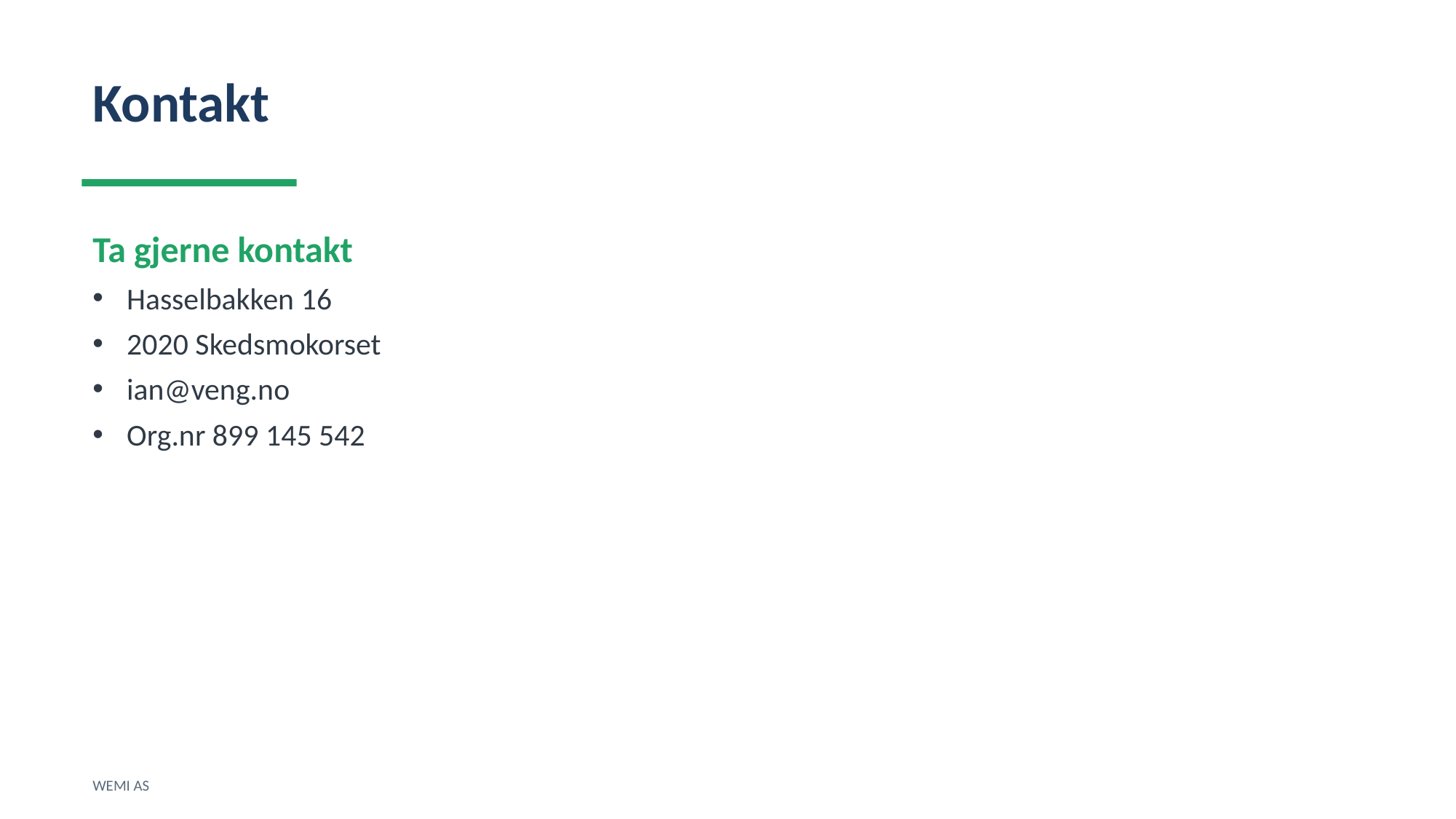

Kontakt

Ta gjerne kontakt
Hasselbakken 16
2020 Skedsmokorset
ian@veng.no
Org.nr 899 145 542
WEMI AS